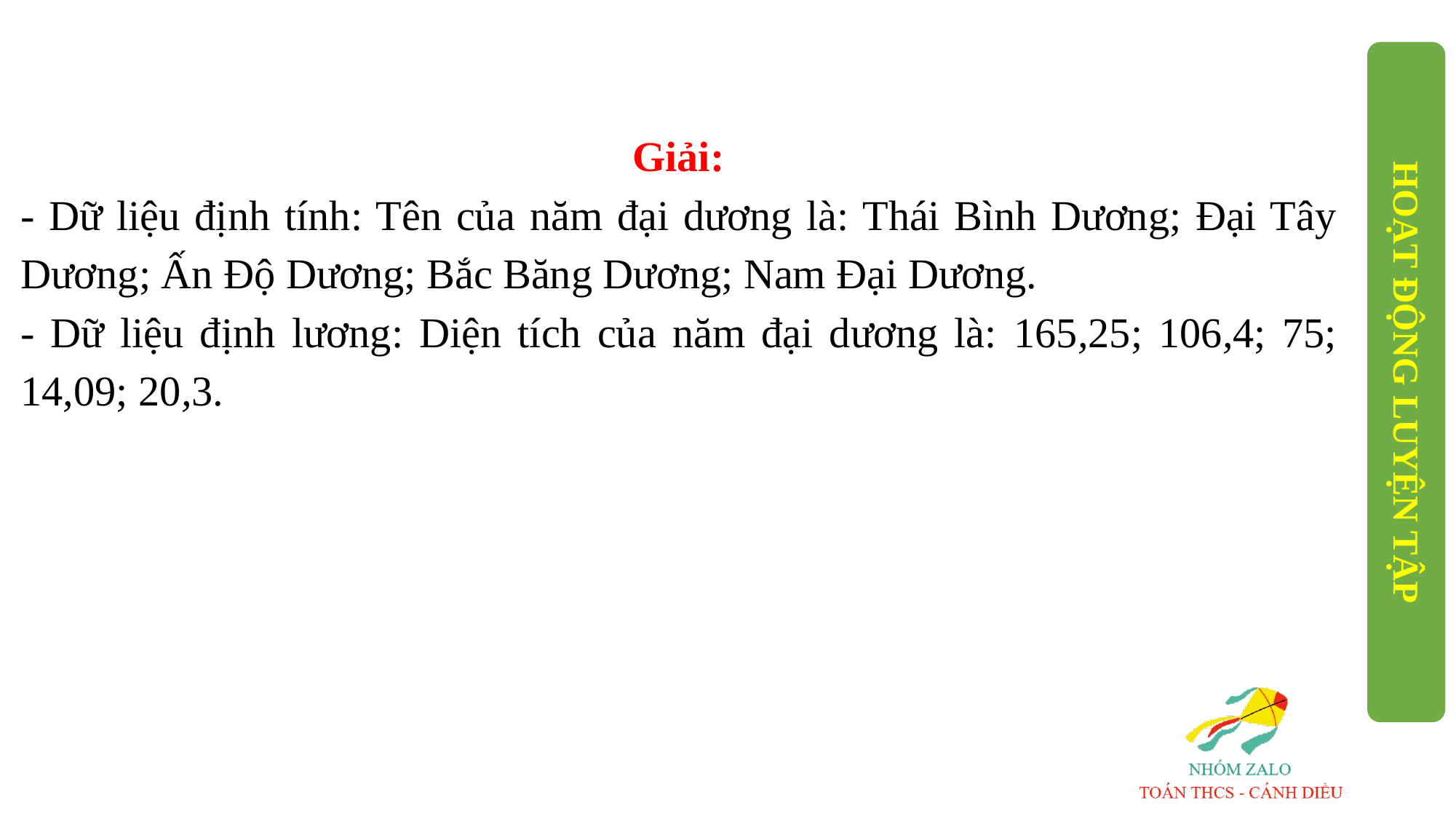

HOẠT ĐỘNG LUYỆN TẬP
Giải:
- Dữ liệu định tính: Tên của năm đại dương là: Thái Bình Dương; Đại Tây Dương; Ấn Độ Dương; Bắc Băng Dương; Nam Đại Dương.
- Dữ liệu định lương: Diện tích của năm đại dương là: 165,25; 106,4; 75; 14,09; 20,3.